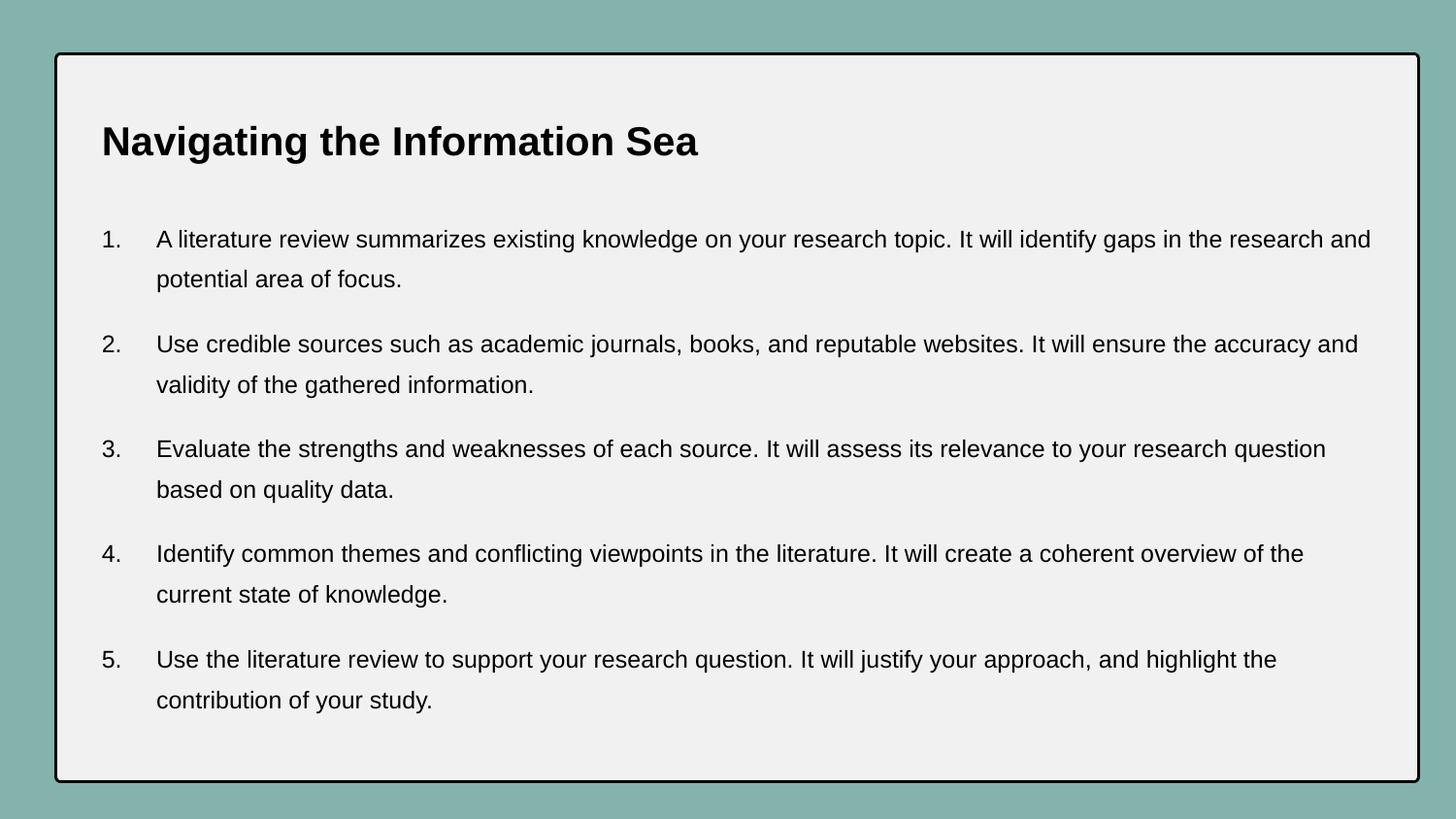

Navigating the Information Sea
A literature review summarizes existing knowledge on your research topic. It will identify gaps in the research and potential area of focus.
Use credible sources such as academic journals, books, and reputable websites. It will ensure the accuracy and validity of the gathered information.
Evaluate the strengths and weaknesses of each source. It will assess its relevance to your research question based on quality data.
Identify common themes and conflicting viewpoints in the literature. It will create a coherent overview of the current state of knowledge.
Use the literature review to support your research question. It will justify your approach, and highlight the contribution of your study.